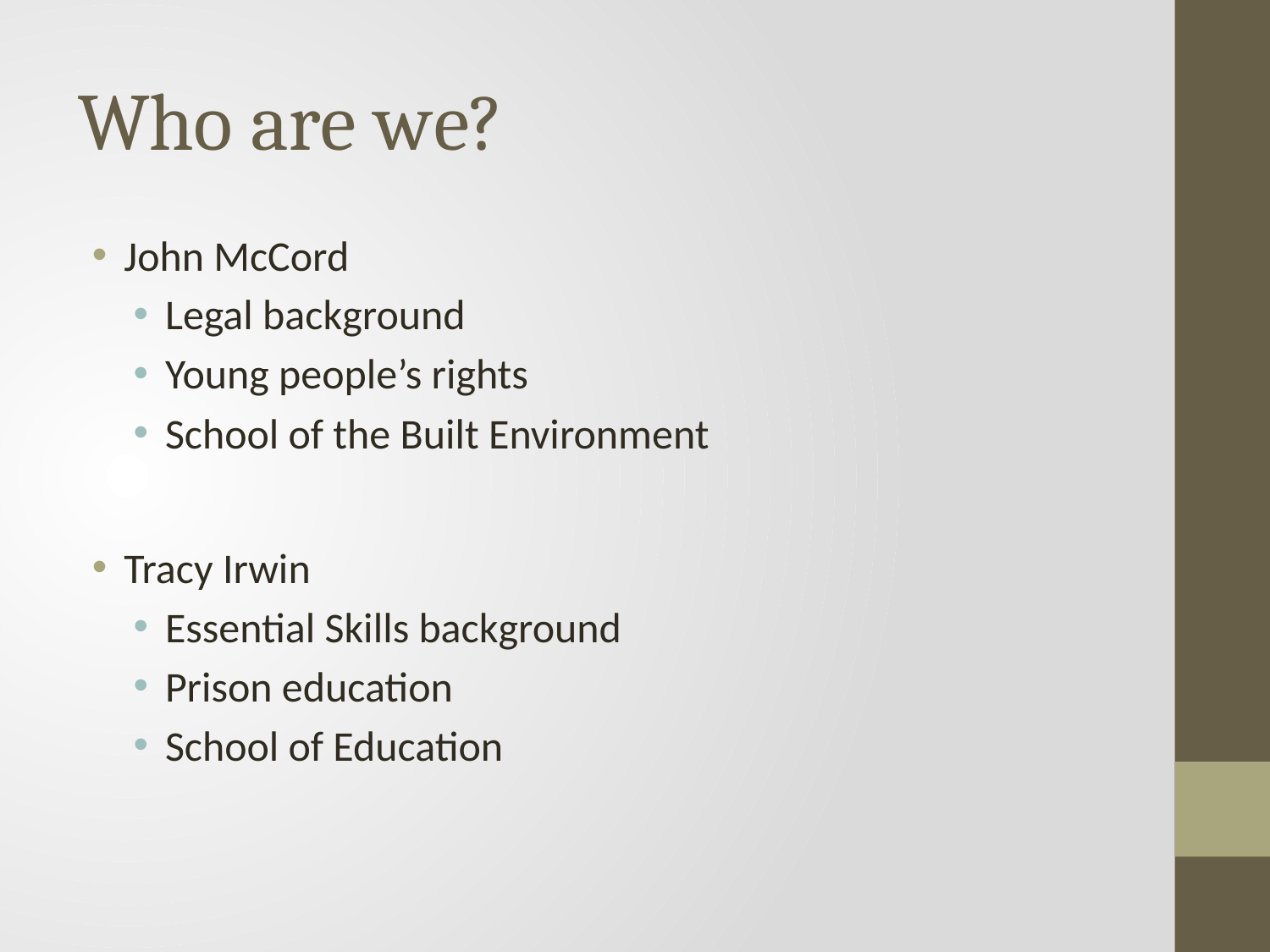

# Who are we?
John McCord
Legal background
Young people’s rights
School of the Built Environment

Tracy Irwin
Essential Skills background
Prison education
School of Education